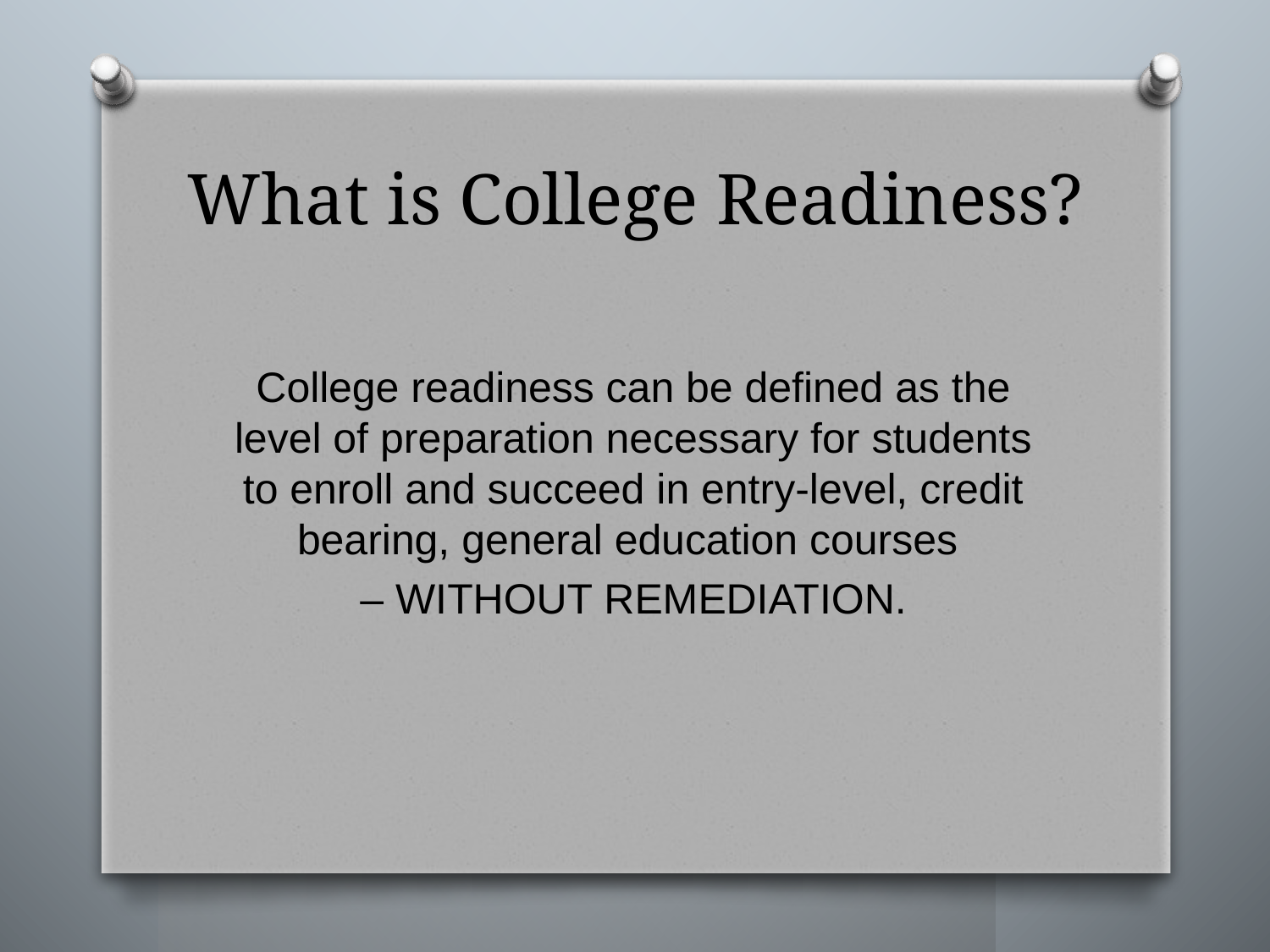

# What is College Readiness?

College readiness can be defined as the level of preparation necessary for students to enroll and succeed in entry-level, credit bearing, general education courses
– WITHOUT REMEDIATION.